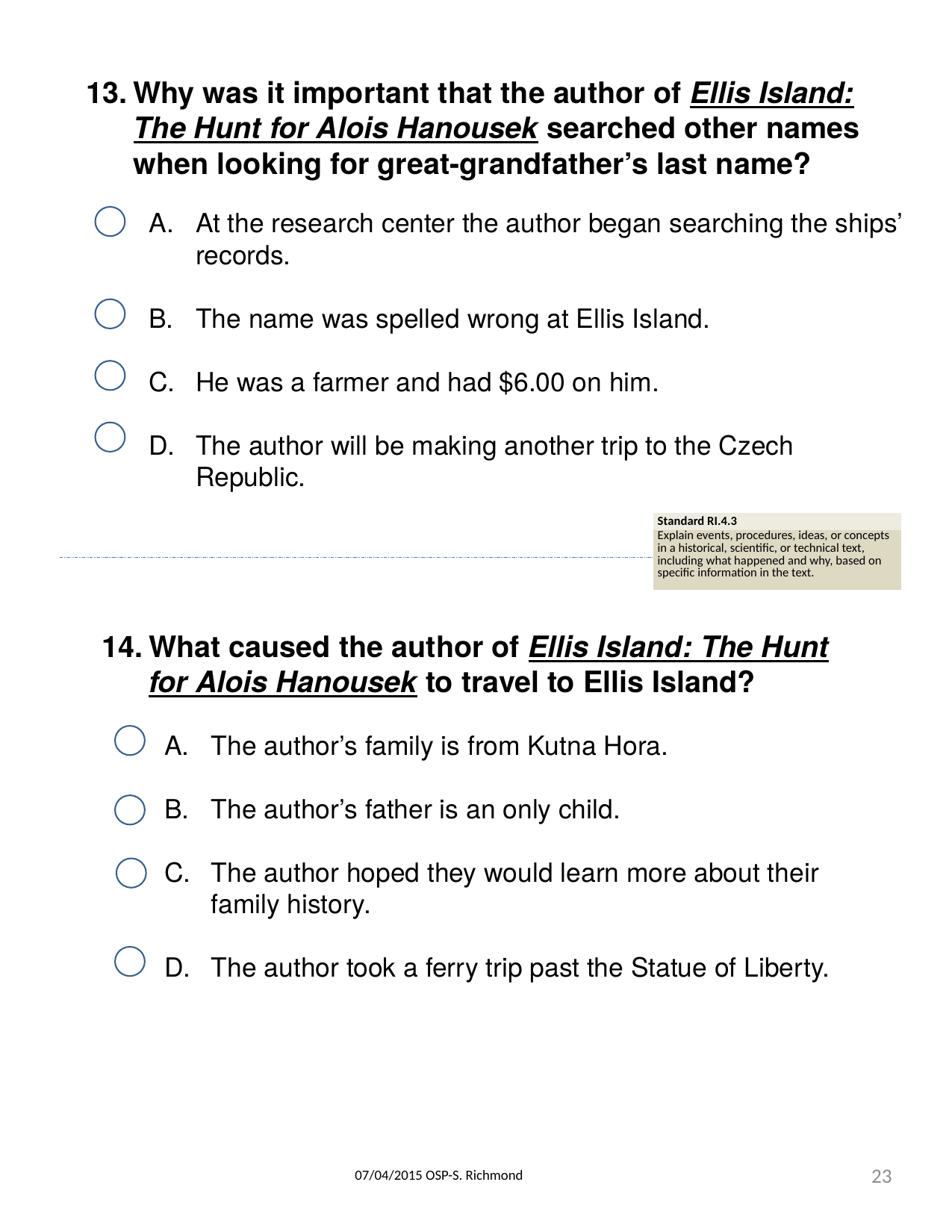

Why was it important that the author of Ellis Island: The Hunt for Alois Hanousek searched other names when looking for great-grandfather’s last name?

At the research center the author began searching the ships’ records.

The name was spelled wrong at Ellis Island.

He was a farmer and had $6.00 on him.

The author will be making another trip to the Czech Republic.

| Standard RI.4.3 |
| --- |
| Explain events, procedures, ideas, or concepts in a historical, scientific, or technical text, including what happened and why, based on specific information in the text. |

What caused the author of Ellis Island: The Hunt for Alois Hanousek to travel to Ellis Island?

The author’s family is from Kutna Hora.

The author’s father is an only child.

The author hoped they would learn more about their family history.

The author took a ferry trip past the Statue of Liberty.

23